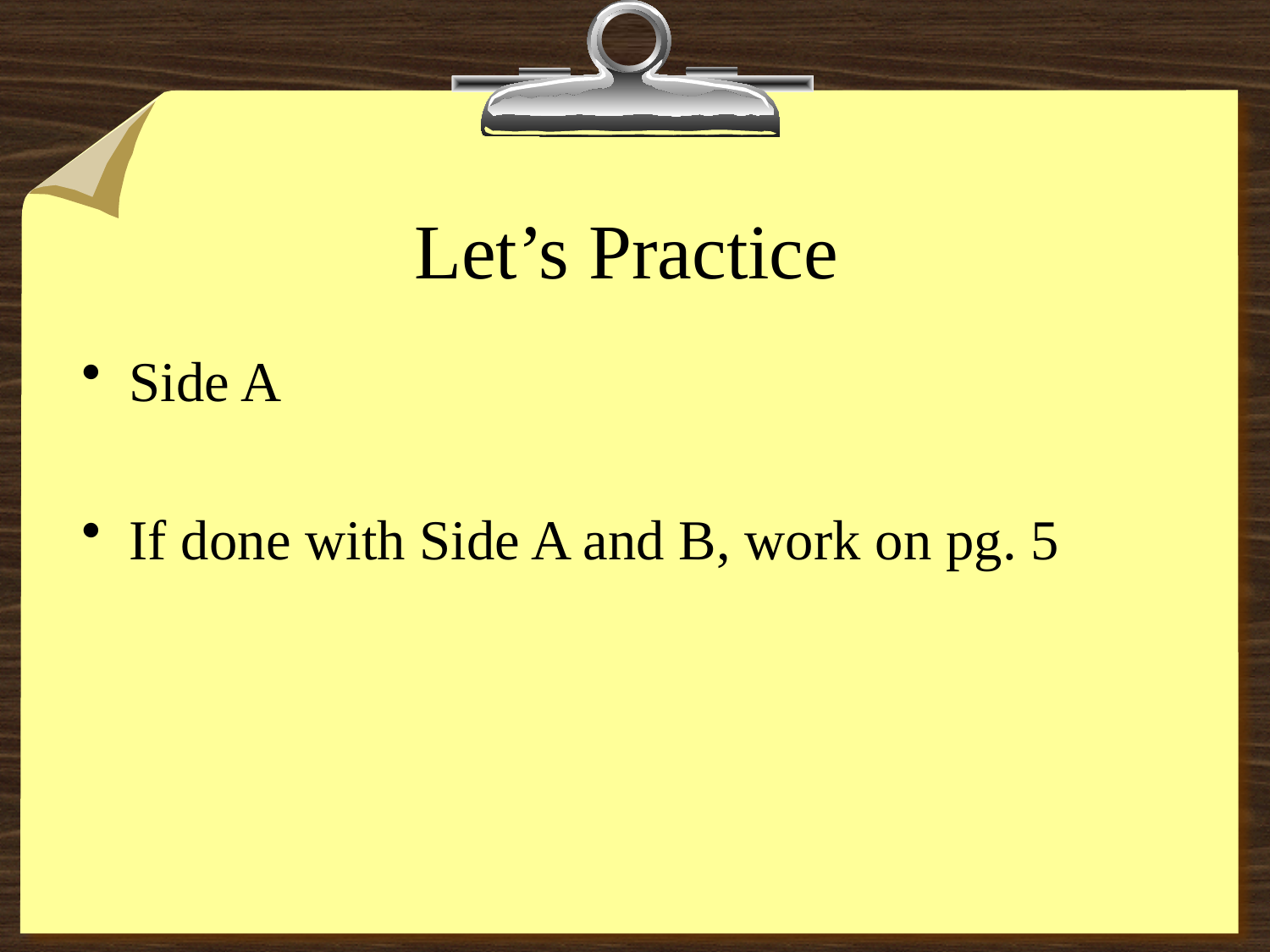

# Let’s Practice
Side A

If done with Side A and B, work on pg. 5